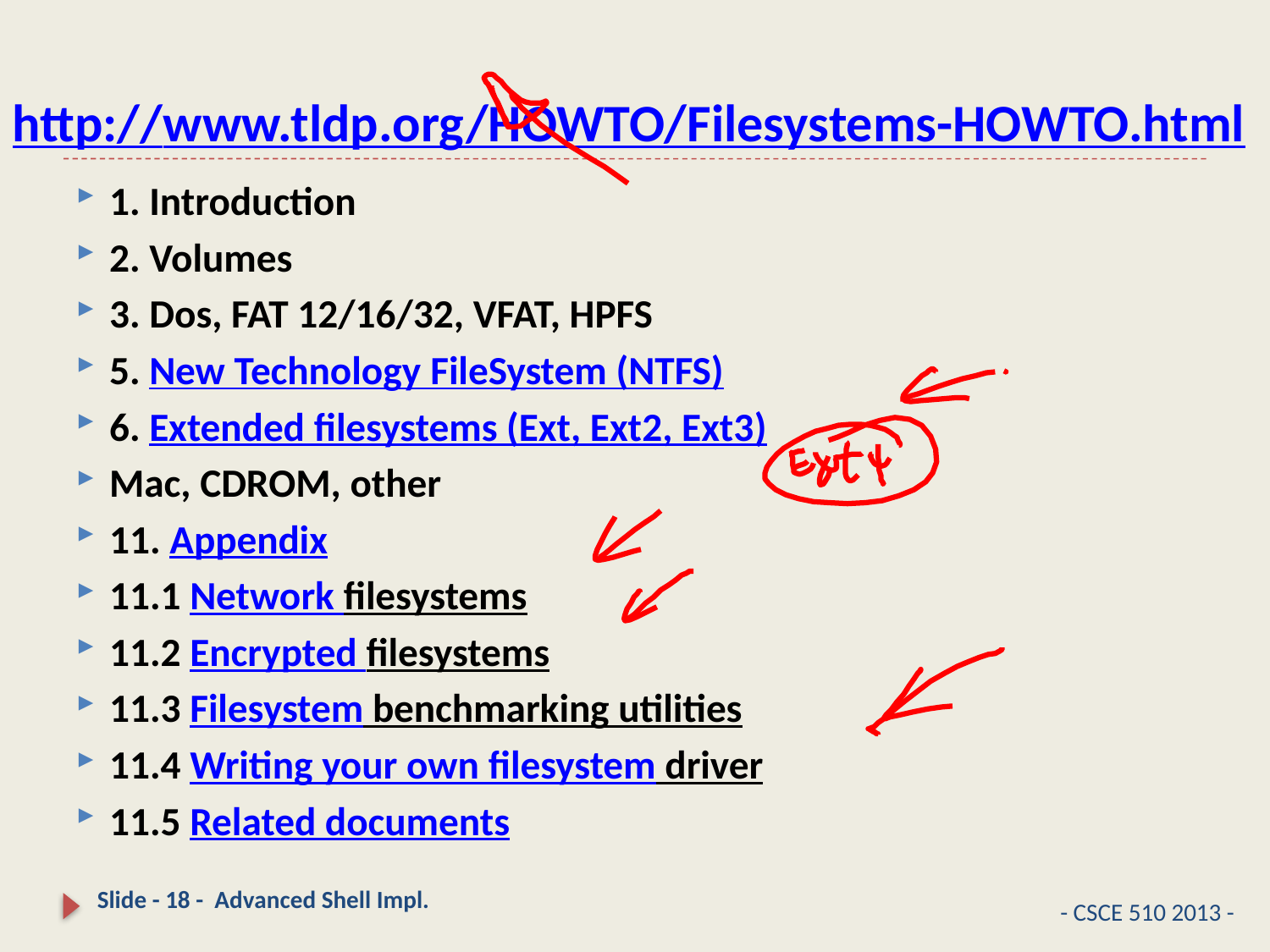

# http://www.tldp.org/HOWTO/Filesystems-HOWTO.html

1. Introduction
2. Volumes
3. Dos, FAT 12/16/32, VFAT, HPFS
5. New Technology FileSystem (NTFS)
6. Extended filesystems (Ext, Ext2, Ext3)
Mac, CDROM, other
11. Appendix
11.1 Network filesystems
11.2 Encrypted filesystems
11.3 Filesystem benchmarking utilities
11.4 Writing your own filesystem driver
11.5 Related documents

Slide - 18 -  Advanced Shell Impl.
- CSCE 510 2013 -